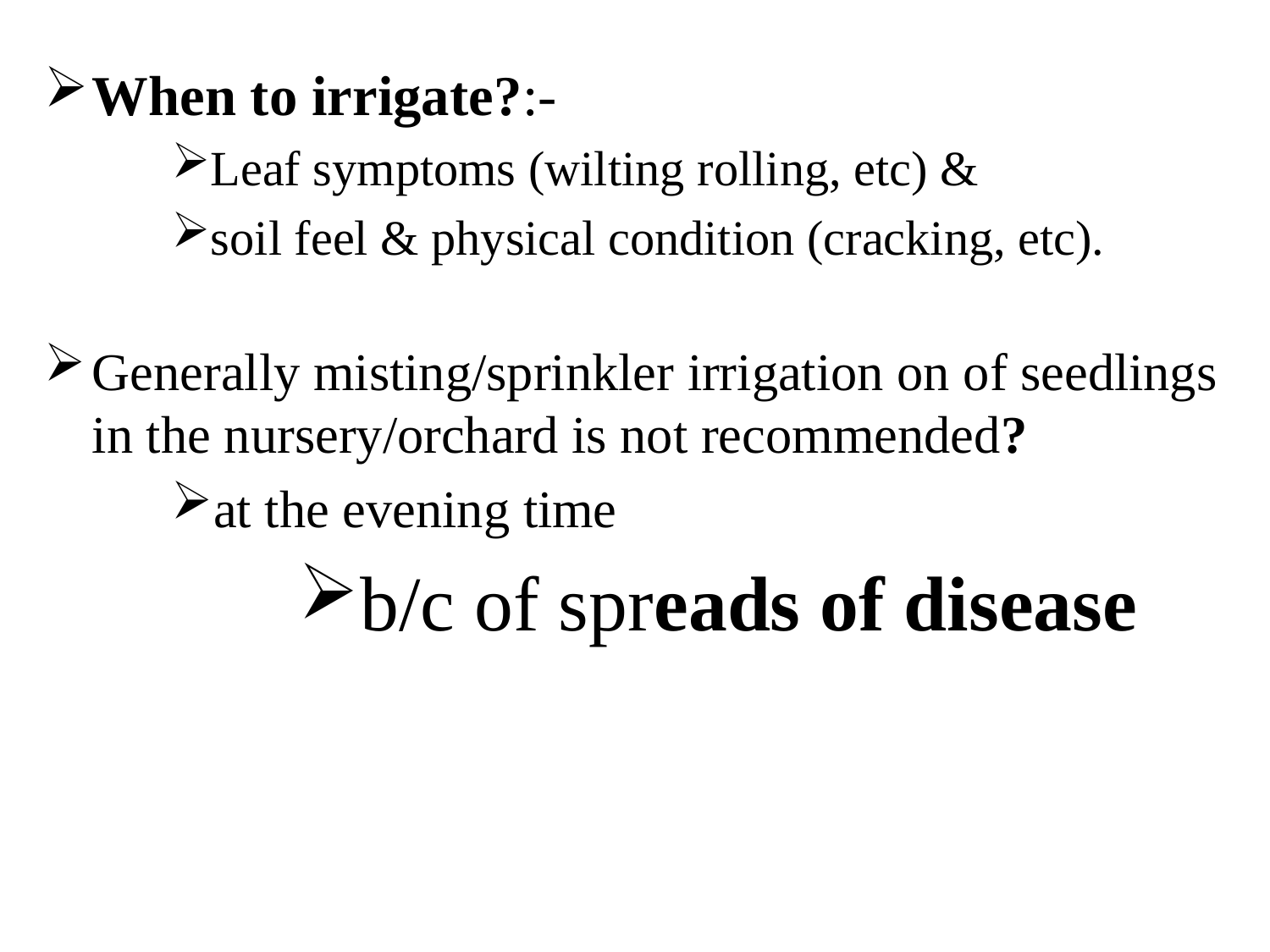

When to irrigate?:-
Leaf symptoms (wilting rolling, etc) &
soil feel & physical condition (cracking, etc).

Generally misting/sprinkler irrigation on of seedlings in the nursery/orchard is not recommended?
at the evening time
b/c of spreads of disease